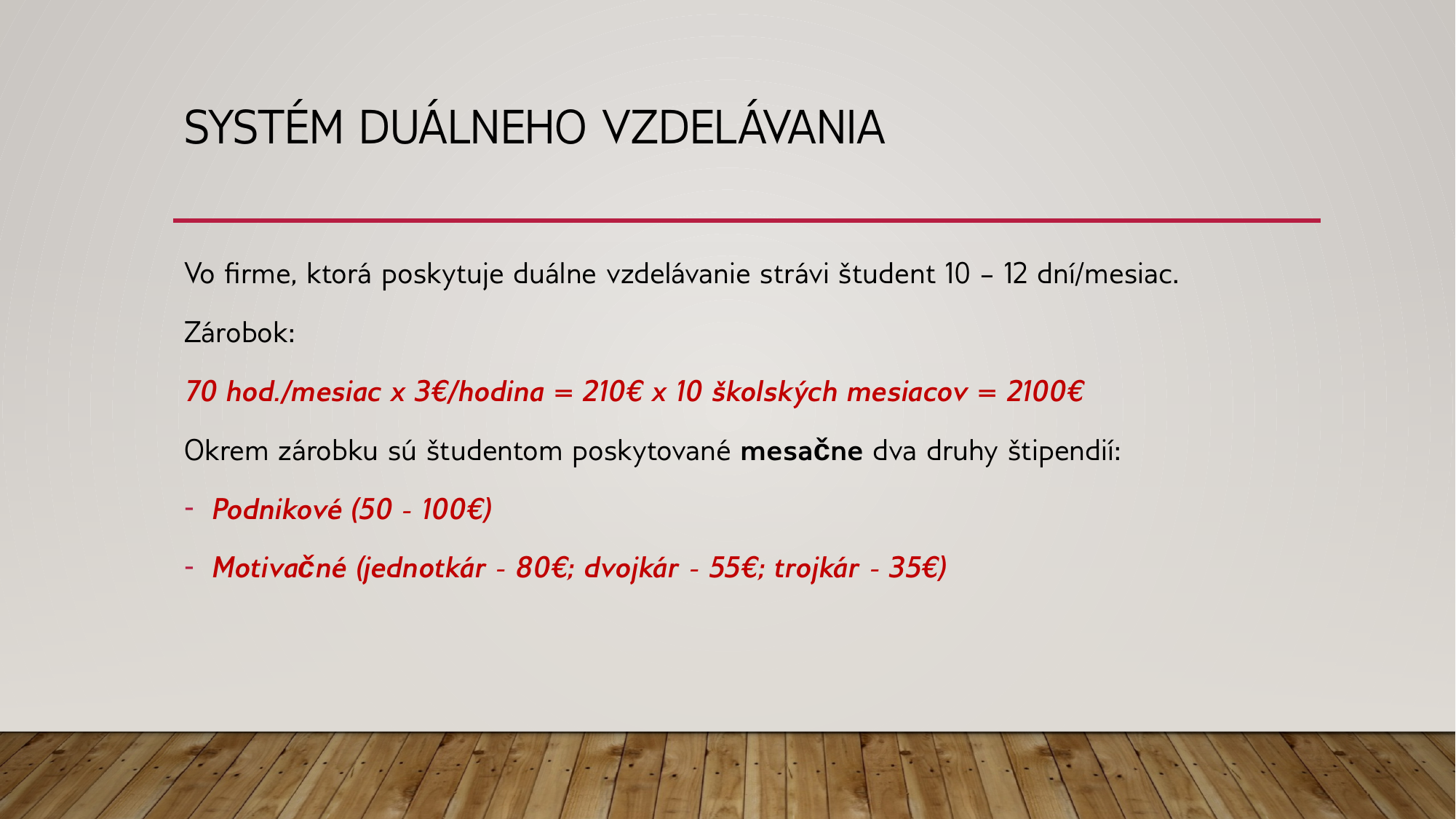

# Systém duálneho vzdelávania
Vo firme, ktorá poskytuje duálne vzdelávanie strávi študent 10 – 12 dní/mesiac.
Zárobok:
70 hod./mesiac x 3€/hodina = 210€ x 10 školských mesiacov = 2100€
Okrem zárobku sú študentom poskytované mesačne dva druhy štipendií:
Podnikové (50 - 100€)
Motivačné (jednotkár - 80€; dvojkár - 55€; trojkár - 35€)